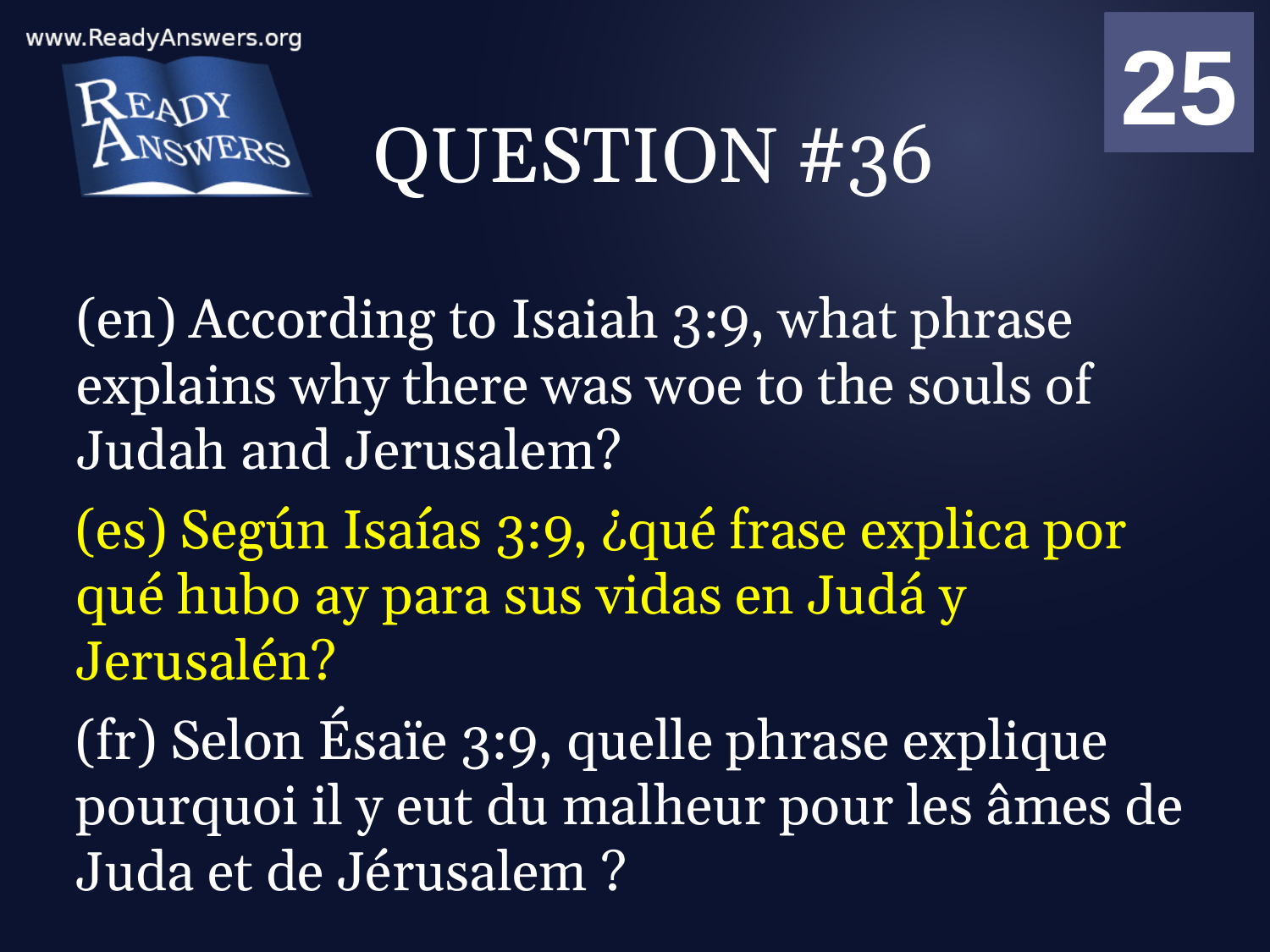

01
02
03
04
05
06
07
08
09
10
11
12
13
14
15
16
17
18
19
20
21
22
23
24
25
00
# QUESTION #36
(en) According to Isaiah 3:9, what phrase explains why there was woe to the souls of Judah and Jerusalem?
(es) Según Isaías 3:9, ¿qué frase explica por qué hubo ay para sus vidas en Judá y Jerusalén?
(fr) Selon Ésaïe 3:9, quelle phrase explique pourquoi il y eut du malheur pour les âmes de Juda et de Jérusalem ?